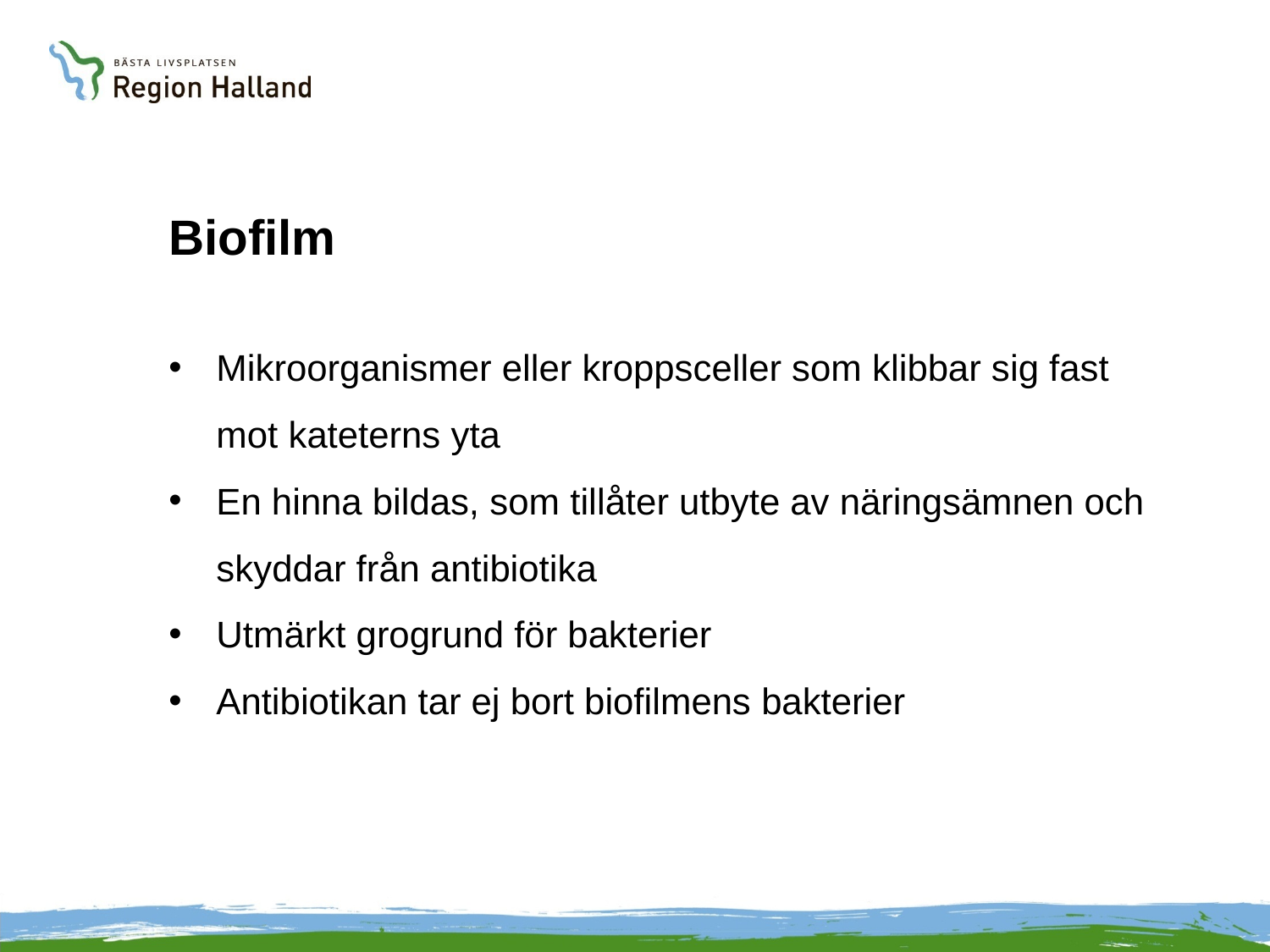

# Biofilm
Mikroorganismer eller kroppsceller som klibbar sig fast mot kateterns yta
En hinna bildas, som tillåter utbyte av näringsämnen och skyddar från antibiotika
Utmärkt grogrund för bakterier
Antibiotikan tar ej bort biofilmens bakterier